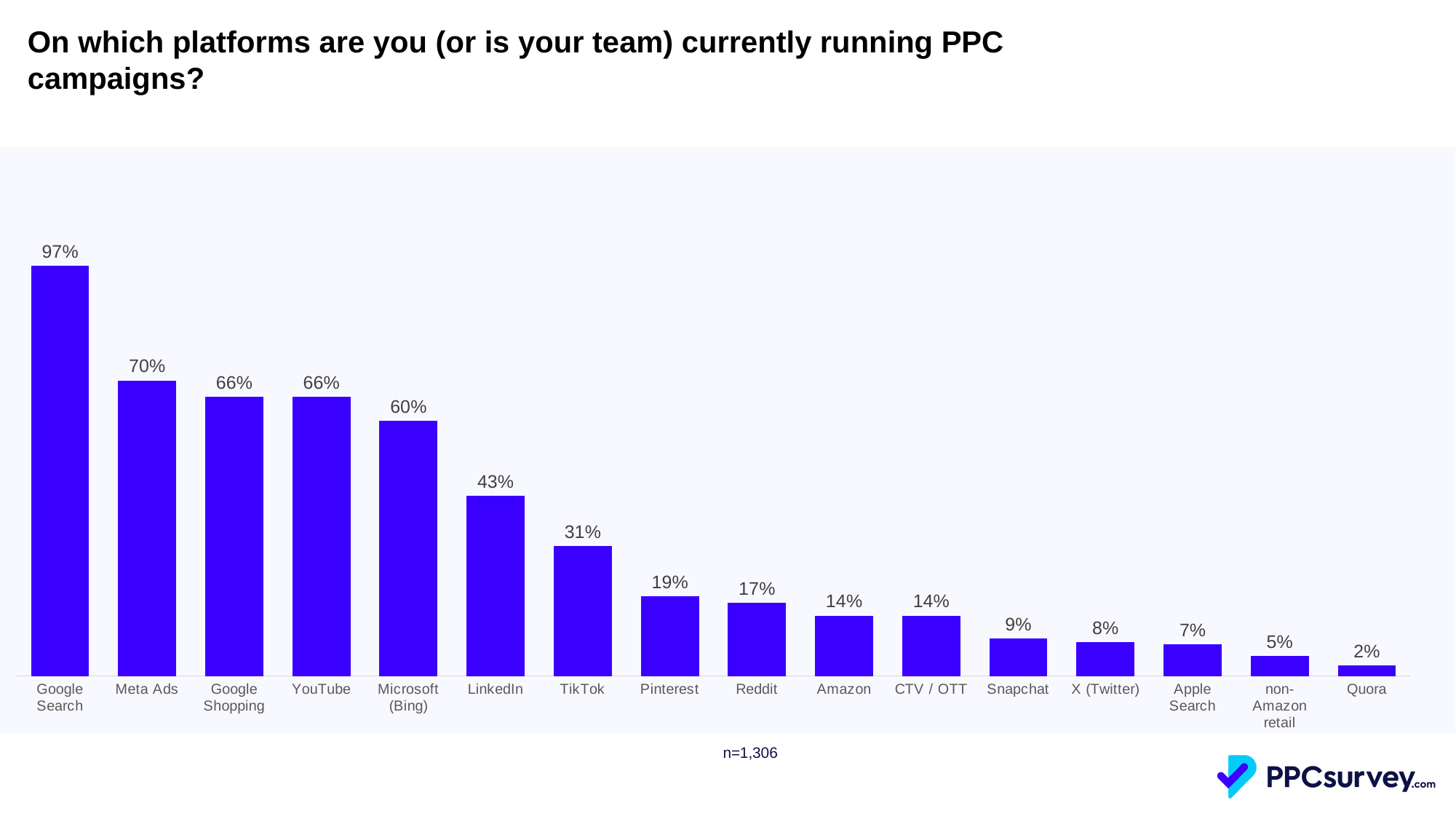

On which platforms are you (or is your team) currently running PPC campaigns?

### Chart

| Category | Total |
|---|---|
| Google
Search | 0.9686064318529862 |
| Meta Ads | 0.6983154670750383 |
| Google
Shopping | 0.6600306278713629 |
| YouTube | 0.6592649310872895 |
| Microsoft
(Bing) | 0.6033690658499234 |
| LinkedIn | 0.42572741194486985 |
| TikTok | 0.30627871362940273 |
| Pinterest | 0.18759571209800918 |
| Reddit | 0.17228177641653905 |
| Amazon | 0.14241960183767227 |
| CTV / OTT | 0.14241960183767227 |
| Snapchat | 0.08805513016845329 |
| X (Twitter) | 0.07963246554364471 |
| Apple
Search | 0.07427258805513016 |
| non-Amazon
retail | 0.04747320061255743 |
| Quora | 0.02450229709035222 |
| n=1,306 |
| --- |